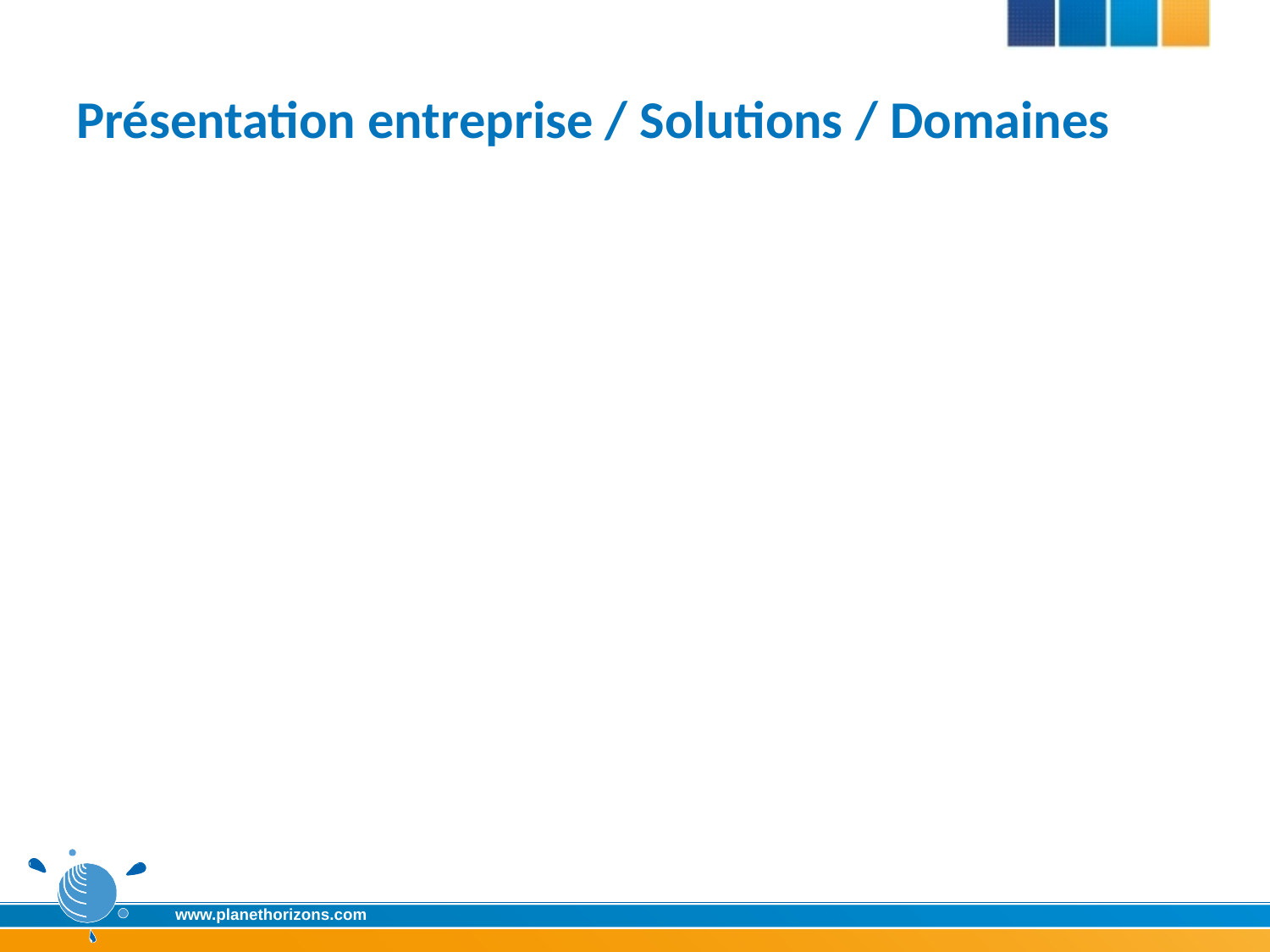

# Présentation entreprise / Solutions / Domaines